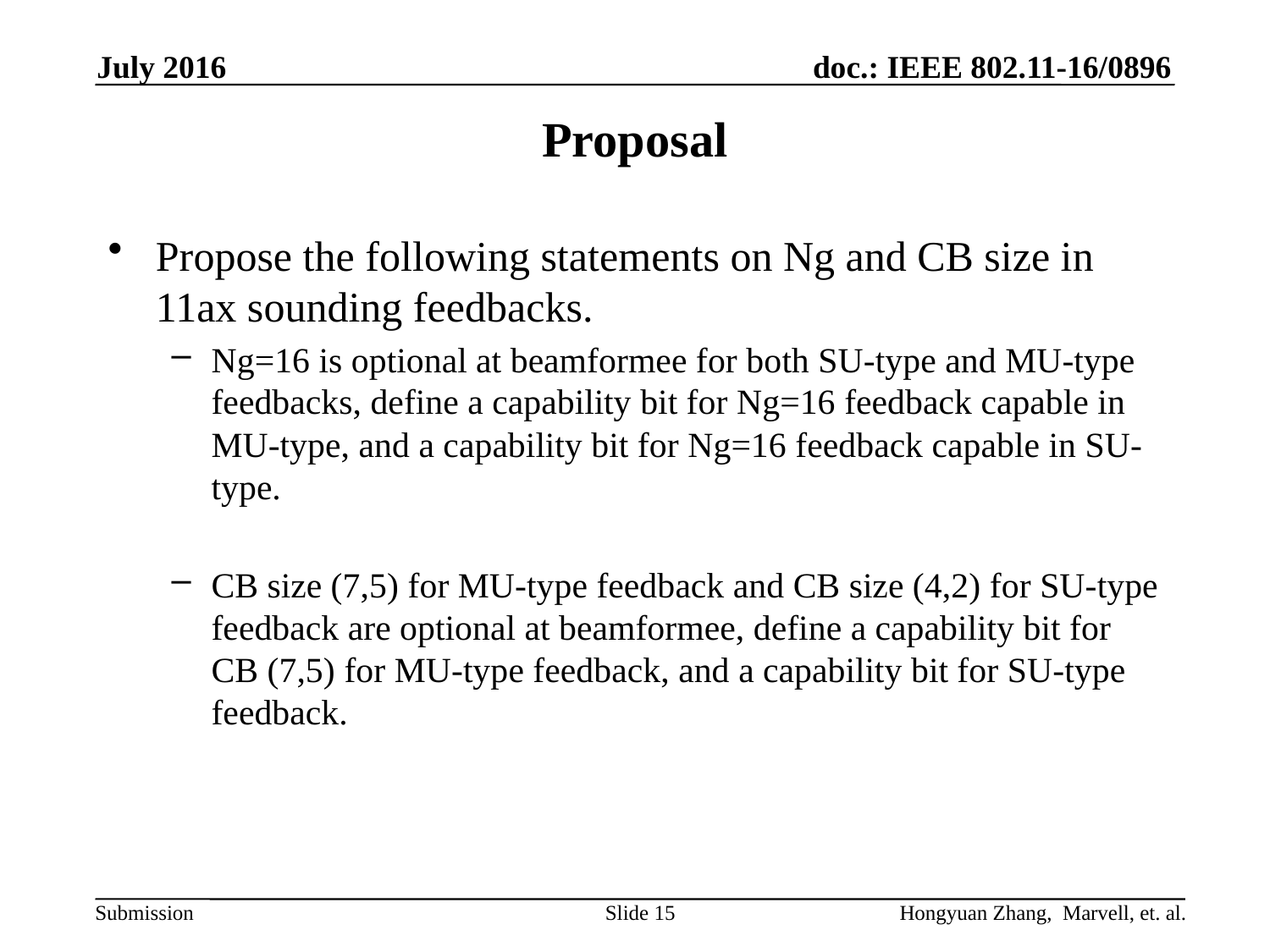

July 2016
# Proposal
Propose the following statements on Ng and CB size in 11ax sounding feedbacks.
Ng=16 is optional at beamformee for both SU-type and MU-type feedbacks, define a capability bit for Ng=16 feedback capable in MU-type, and a capability bit for Ng=16 feedback capable in SU-type.

CB size (7,5) for MU-type feedback and CB size (4,2) for SU-type feedback are optional at beamformee, define a capability bit for CB (7,5) for MU-type feedback, and a capability bit for SU-type feedback.

Slide 15
Hongyuan Zhang,  Marvell, et. al.